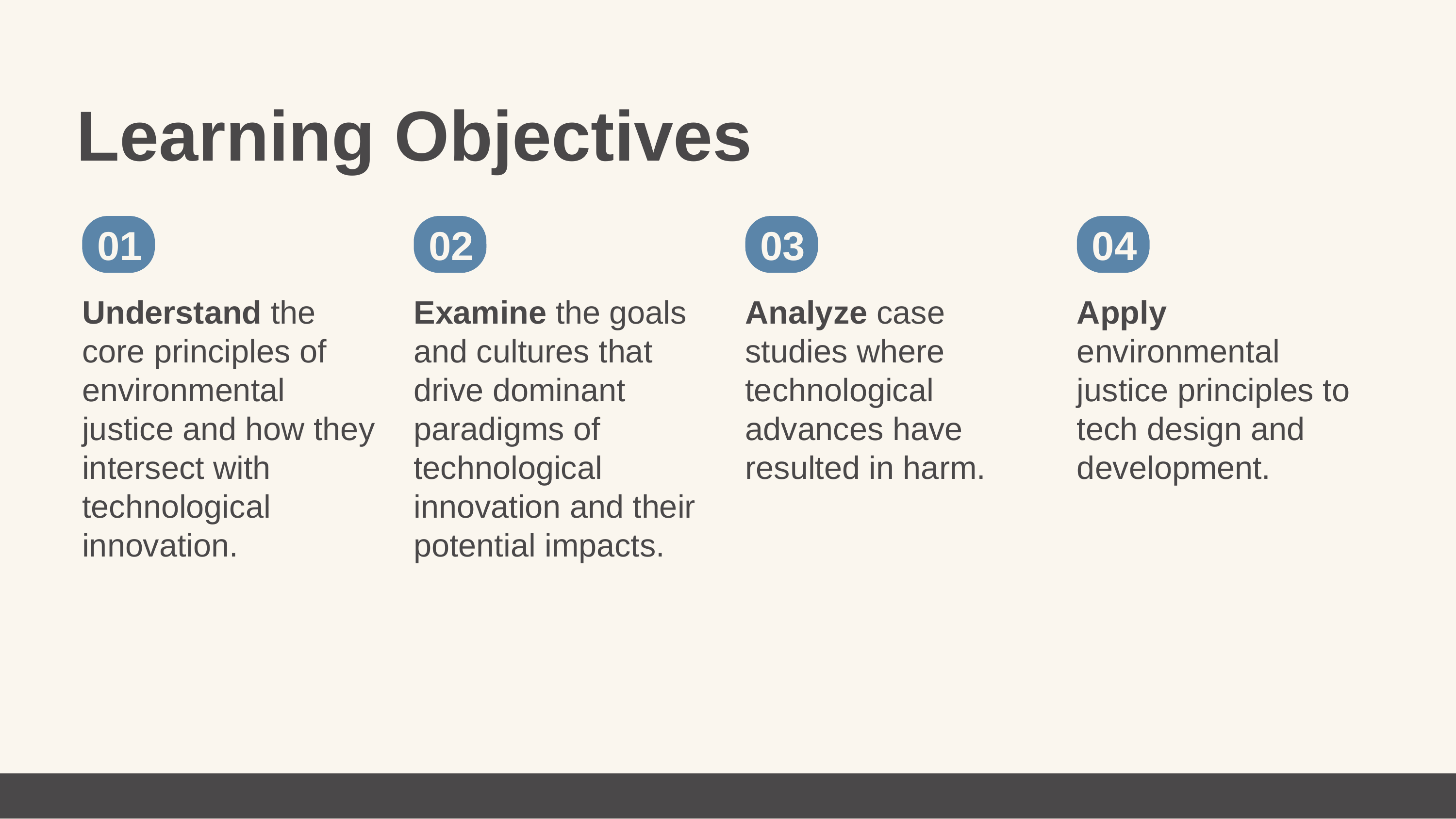

Learning Objectives

01

02

03

04
Understand the core principles of environmental justice and how they intersect with technological innovation.
Examine the goals and cultures that drive dominant paradigms of technological innovation and their potential impacts.
Analyze case studies where technological advances have resulted in harm.
Apply environmental justice principles to tech design and development.